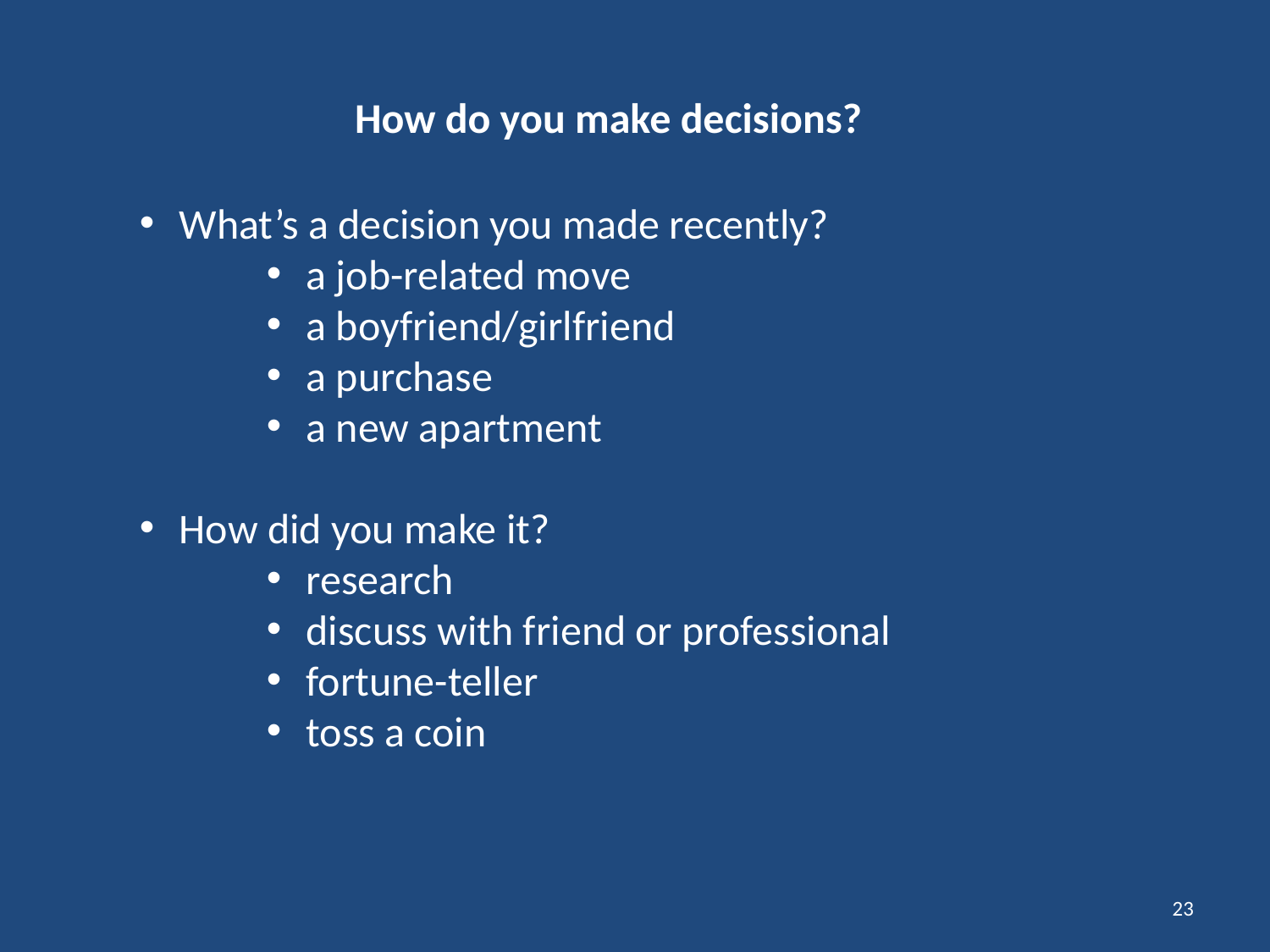

How do you make decisions?
What’s a decision you made recently?
a job-related move
a boyfriend/girlfriend
a purchase
a new apartment
How did you make it?
research
discuss with friend or professional
fortune-teller
toss a coin

23